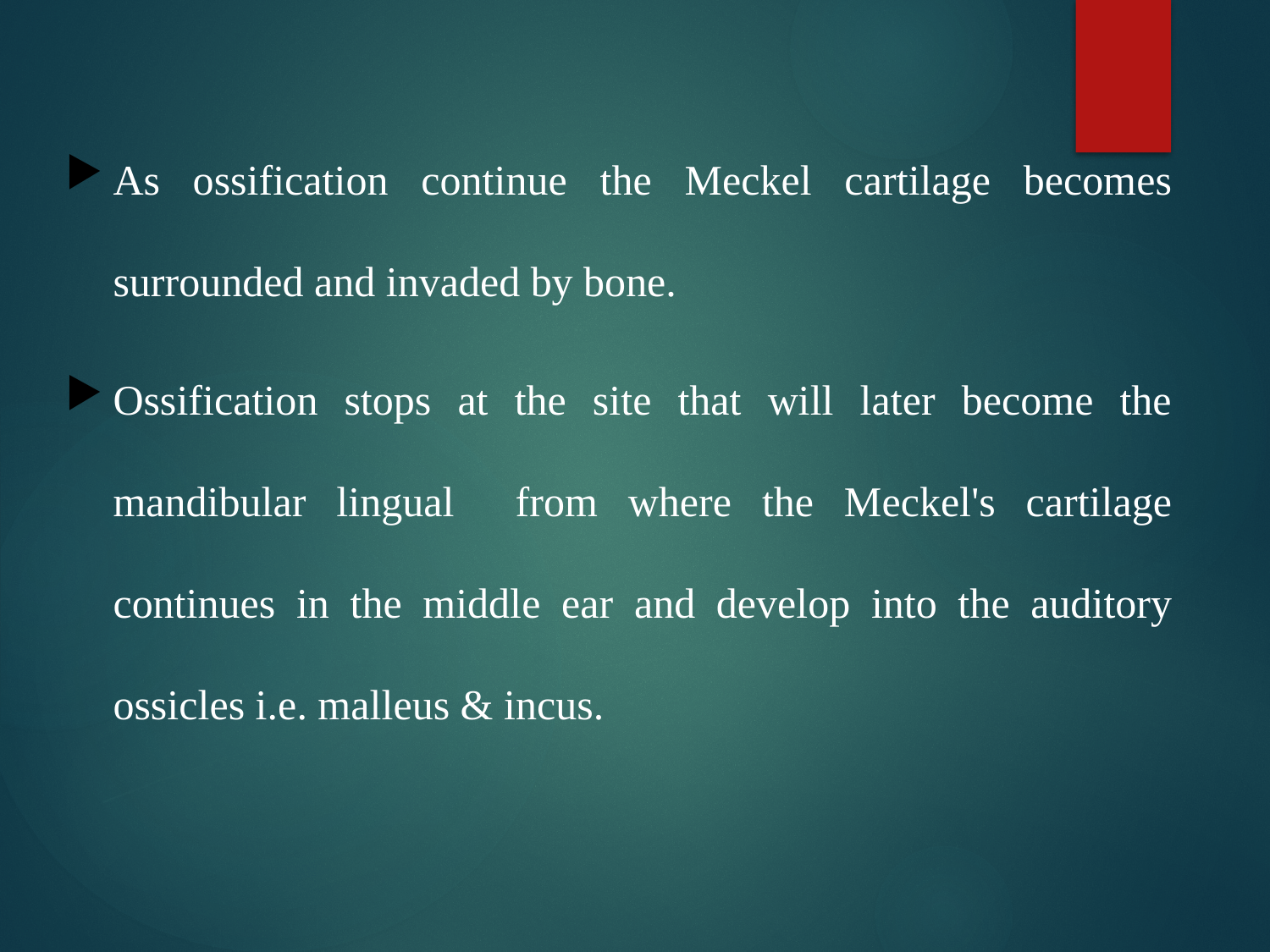

As ossification continue the Meckel cartilage becomes surrounded and invaded by bone.
Ossification stops at the site that will later become the mandibular lingual  from where the Meckel's cartilage continues in the middle ear and develop into the auditory ossicles i.e. malleus & incus.